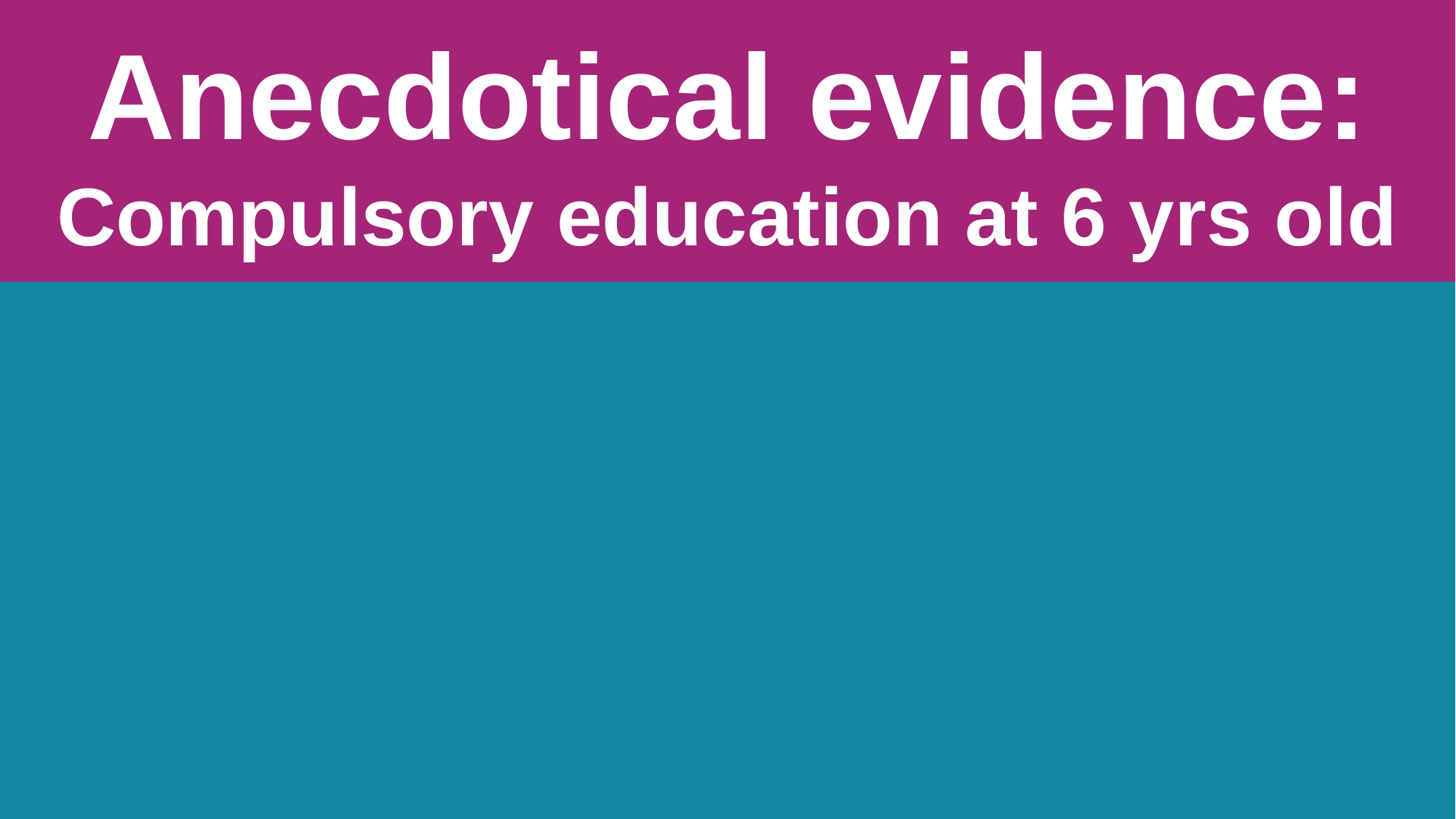

Anecdotical evidence:
Compulsory education at 6 yrs old